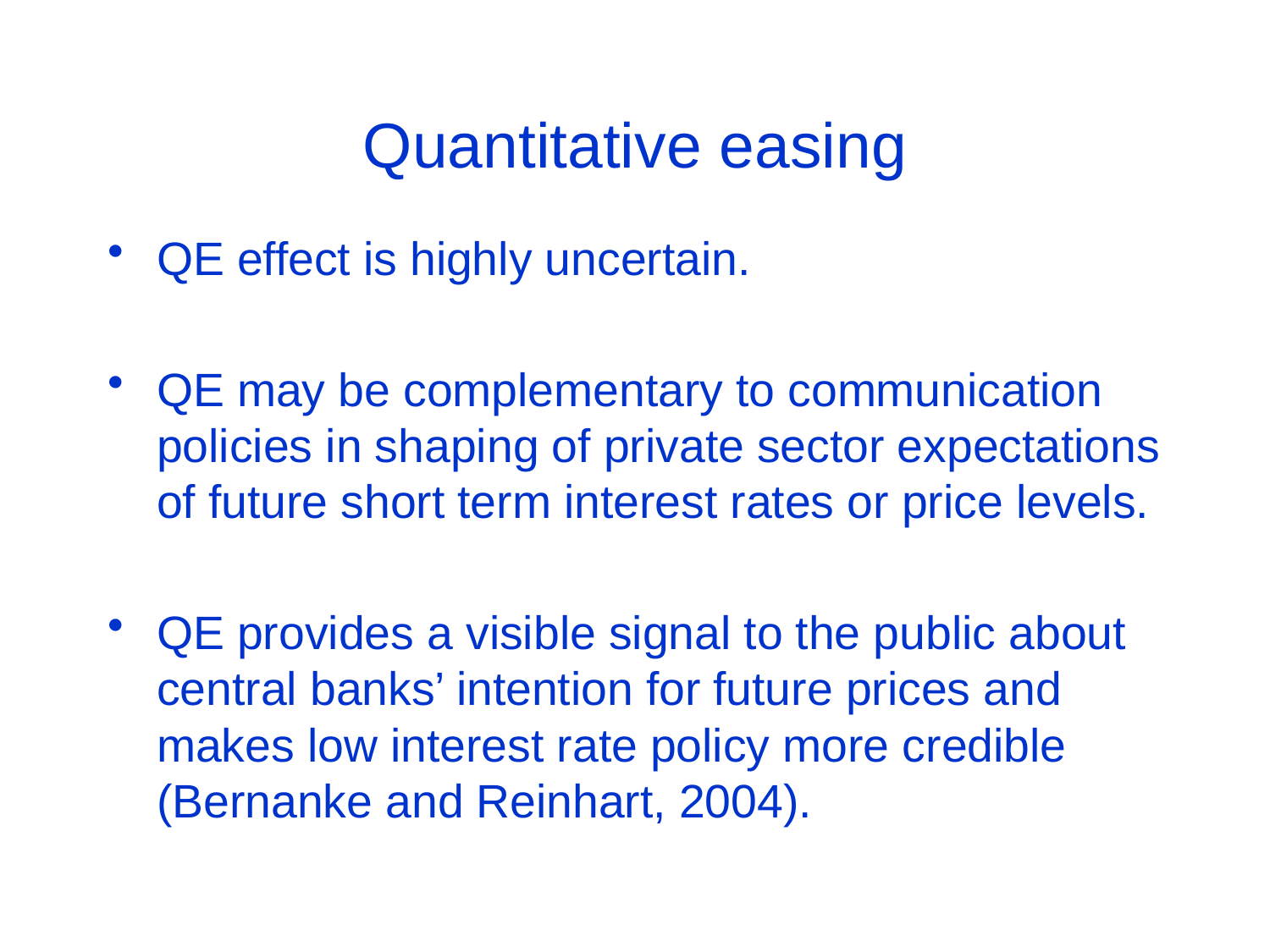

# Quantitative easing
QE effect is highly uncertain.

QE may be complementary to communication policies in shaping of private sector expectations of future short term interest rates or price levels.

QE provides a visible signal to the public about central banks’ intention for future prices and makes low interest rate policy more credible (Bernanke and Reinhart, 2004).